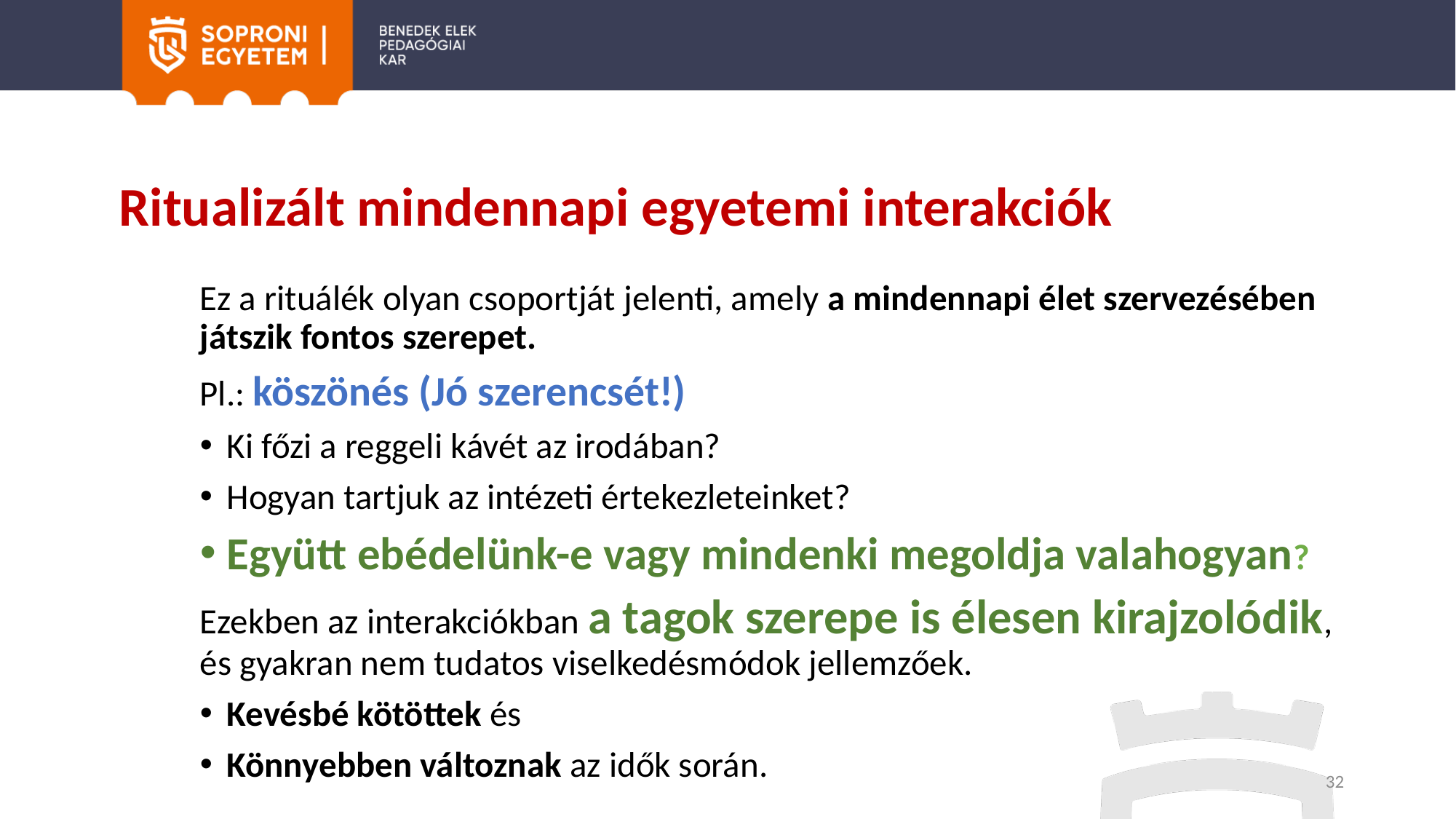

# Ritualizált mindennapi egyetemi interakciók
Ez a rituálék olyan csoportját jelenti, amely a mindennapi élet szervezésében játszik fontos szerepet.
Pl.: köszönés (Jó szerencsét!)
Ki főzi a reggeli kávét az irodában?
Hogyan tartjuk az intézeti értekezleteinket?
Együtt ebédelünk-e vagy mindenki megoldja valahogyan?
Ezekben az interakciókban a tagok szerepe is élesen kirajzolódik, és gyakran nem tudatos viselkedésmódok jellemzőek.
Kevésbé kötöttek és
Könnyebben változnak az idők során.
32